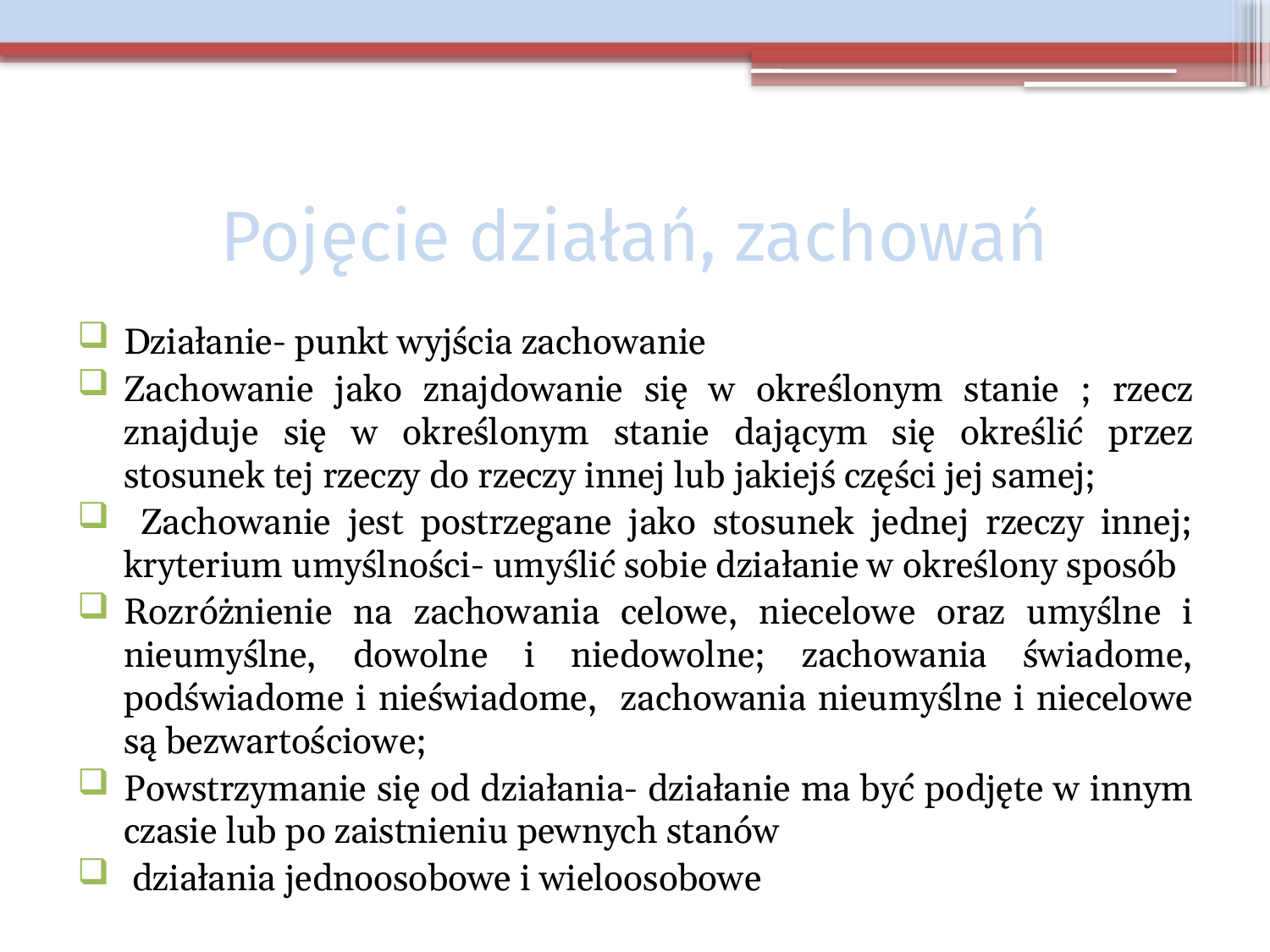

# Pojęcie działań, zachowań
Działanie- punkt wyjścia zachowanie
Zachowanie jako znajdowanie się w określonym stanie ; rzecz znajduje się w określonym stanie dającym się określić przez stosunek tej rzeczy do rzeczy innej lub jakiejś części jej samej;
 Zachowanie jest postrzegane jako stosunek jednej rzeczy innej; kryterium umyślności- umyślić sobie działanie w określony sposób
Rozróżnienie na zachowania celowe, niecelowe oraz umyślne i nieumyślne, dowolne i niedowolne; zachowania świadome, podświadome i nieświadome,  zachowania nieumyślne i niecelowe są bezwartościowe;
Powstrzymanie się od działania- działanie ma być podjęte w innym czasie lub po zaistnieniu pewnych stanów
 działania jednoosobowe i wieloosobowe